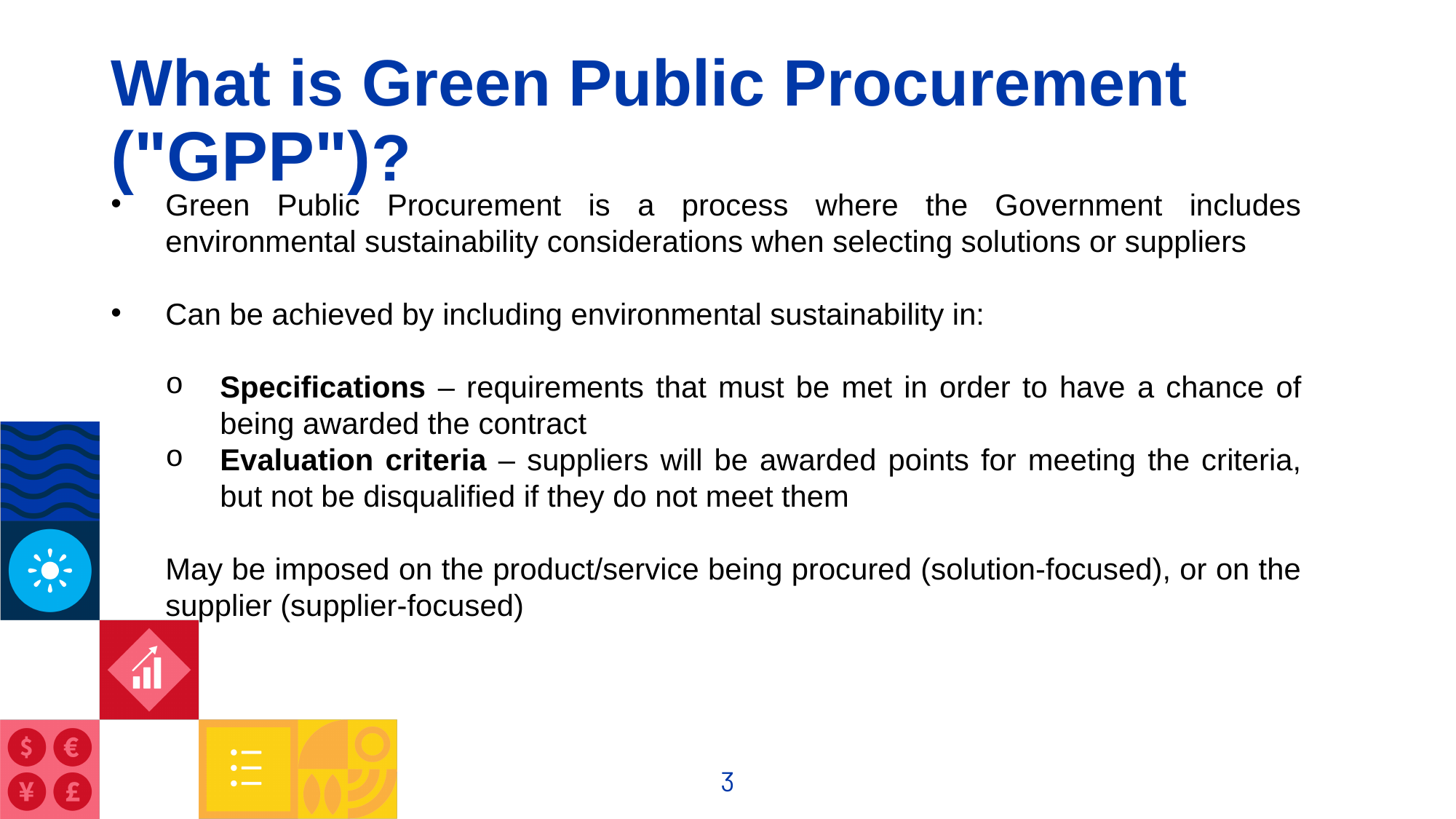

# What is Green Public Procurement ("GPP")?
Green Public Procurement is a process where the Government includes environmental sustainability considerations when selecting solutions or suppliers

Can be achieved by including environmental sustainability in:

Specifications – requirements that must be met in order to have a chance of being awarded the contract
Evaluation criteria – suppliers will be awarded points for meeting the criteria, but not be disqualified if they do not meet them

May be imposed on the product/service being procured (solution-focused), or on the supplier (supplier-focused)

3